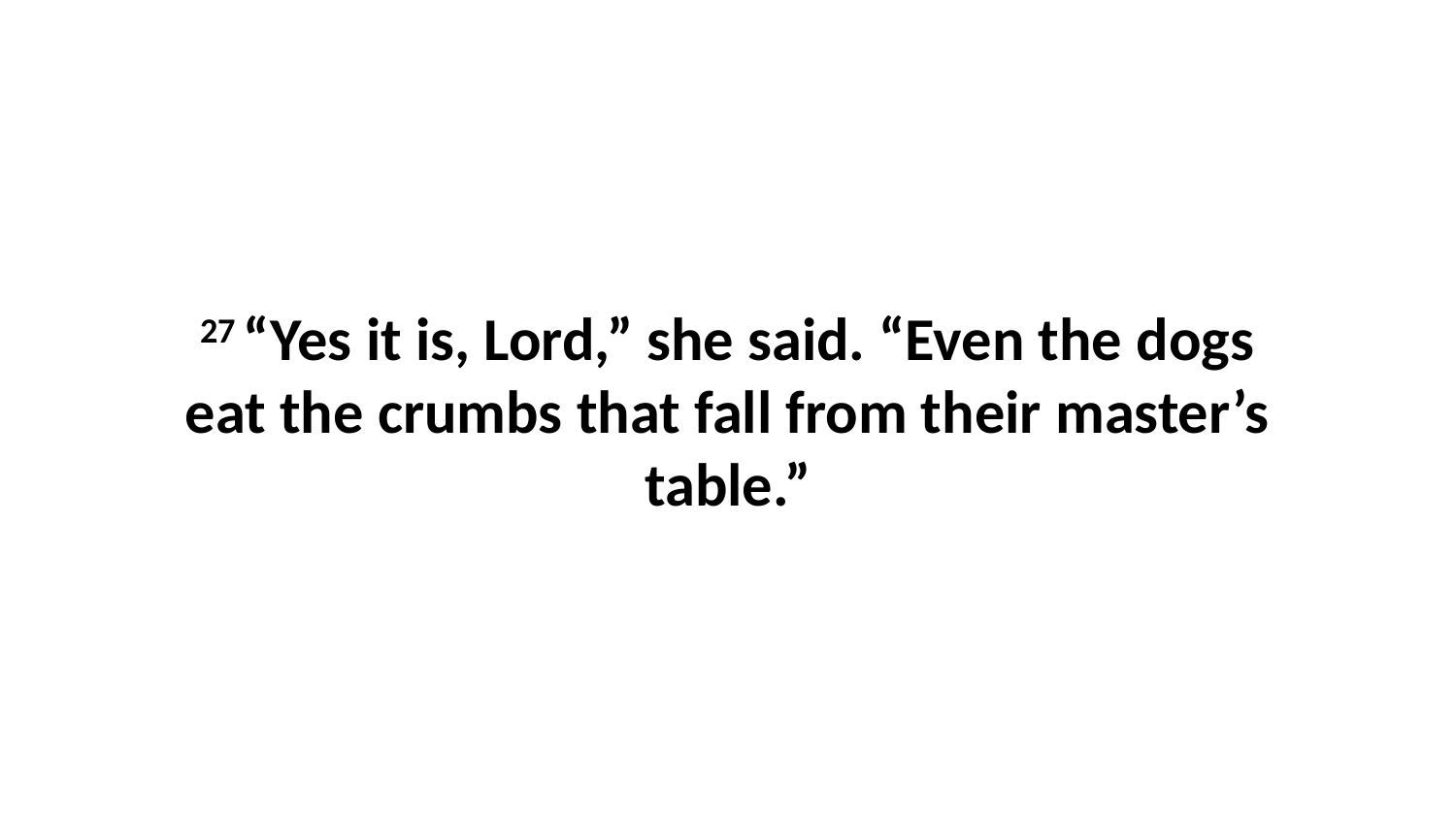

27 “Yes it is, Lord,” she said. “Even the dogs eat the crumbs that fall from their master’s table.”